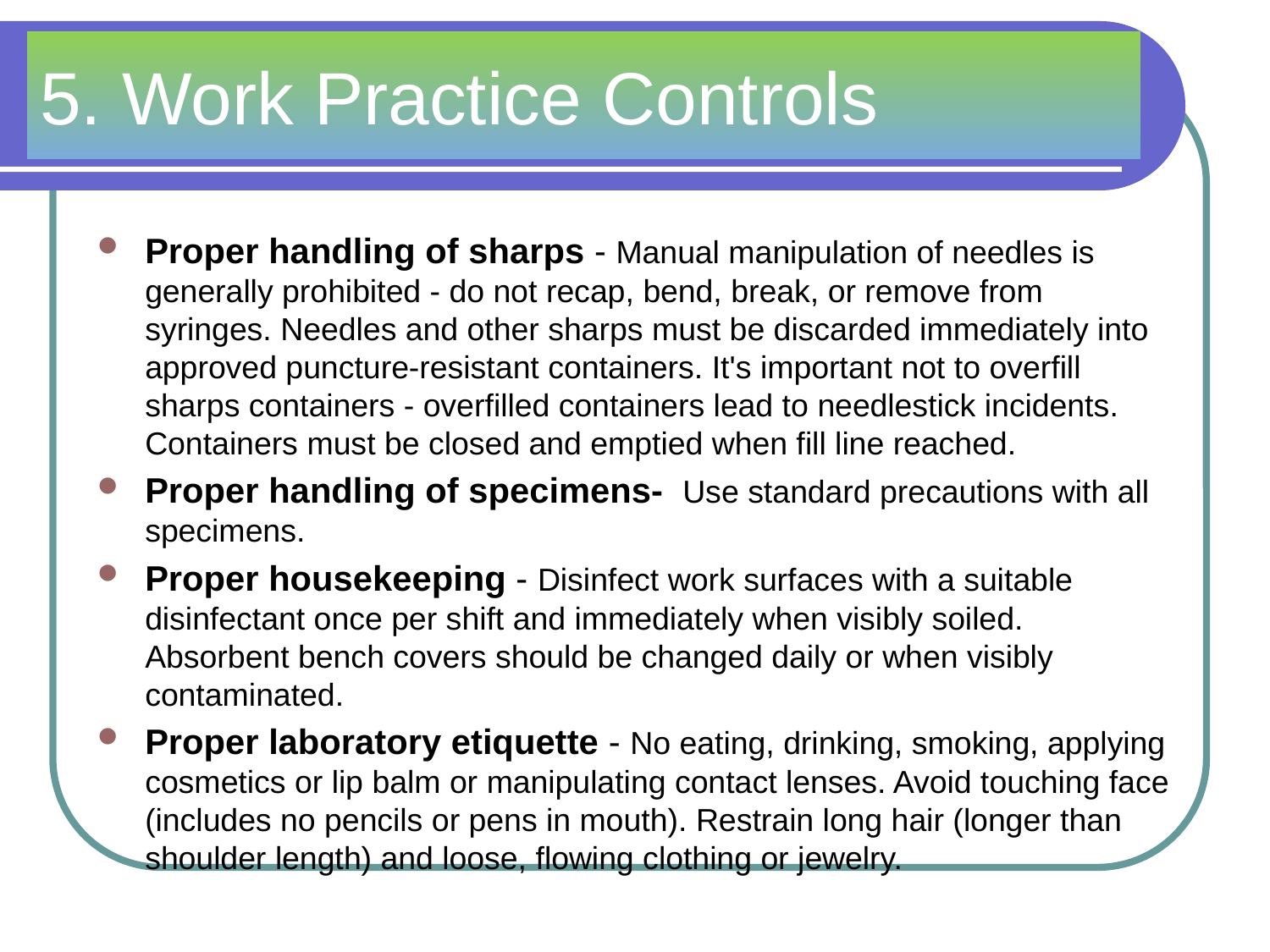

# 5. Work Practice Controls
Proper handling of sharps - Manual manipulation of needles is generally prohibited - do not recap, bend, break, or remove from syringes. Needles and other sharps must be discarded immediately into approved puncture-resistant containers. It's important not to overfill sharps containers - overfilled containers lead to needlestick incidents. Containers must be closed and emptied when fill line reached.
Proper handling of specimens-  Use standard precautions with all specimens.
Proper housekeeping - Disinfect work surfaces with a suitable disinfectant once per shift and immediately when visibly soiled. Absorbent bench covers should be changed daily or when visibly contaminated.
Proper laboratory etiquette - No eating, drinking, smoking, applying cosmetics or lip balm or manipulating contact lenses. Avoid touching face (includes no pencils or pens in mouth). Restrain long hair (longer than shoulder length) and loose, flowing clothing or jewelry.